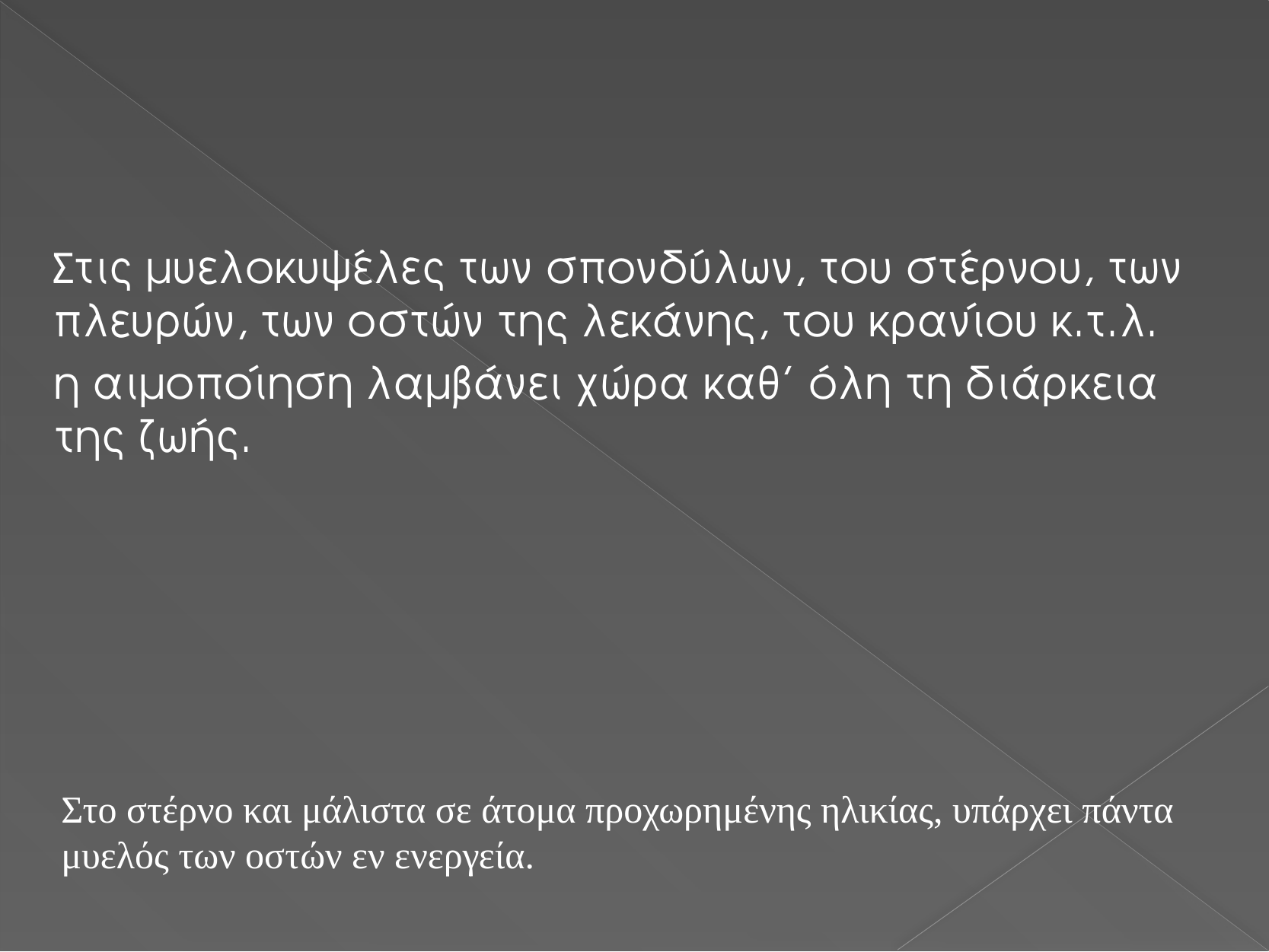

Στις μυελοκυψέλες των σπονδύλων, του στέρνου, των πλευρών, των οστών της λεκάνης, του κρανίου κ.τ.λ.
η αιμοποίηση λαμβάνει χώρα καθ’ όλη τη διάρκεια της ζωής.
Στο στέρνο και μάλιστα σε άτομα προχωρημένης ηλικίας, υπάρχει πάντα μυελός των οστών εν ενεργεία.